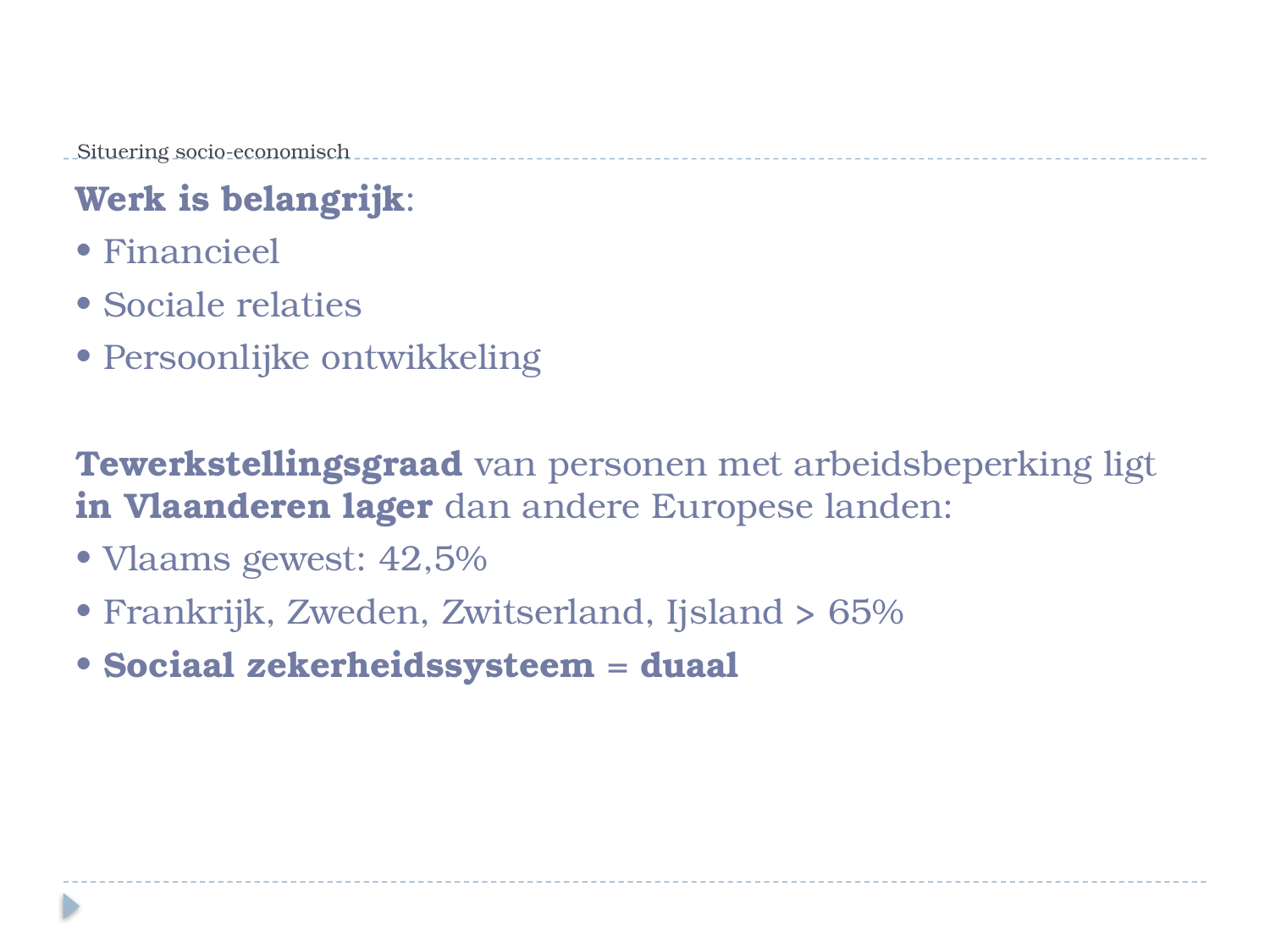

# Situering socio-economisch
Werk is belangrijk:
• Financieel
• Sociale relaties
• Persoonlijke ontwikkeling

Tewerkstellingsgraad van personen met arbeidsbeperking ligt in Vlaanderen lager dan andere Europese landen:
• Vlaams gewest: 42,5%
• Frankrijk, Zweden, Zwitserland, Ijsland > 65%
• Sociaal zekerheidssysteem = duaal